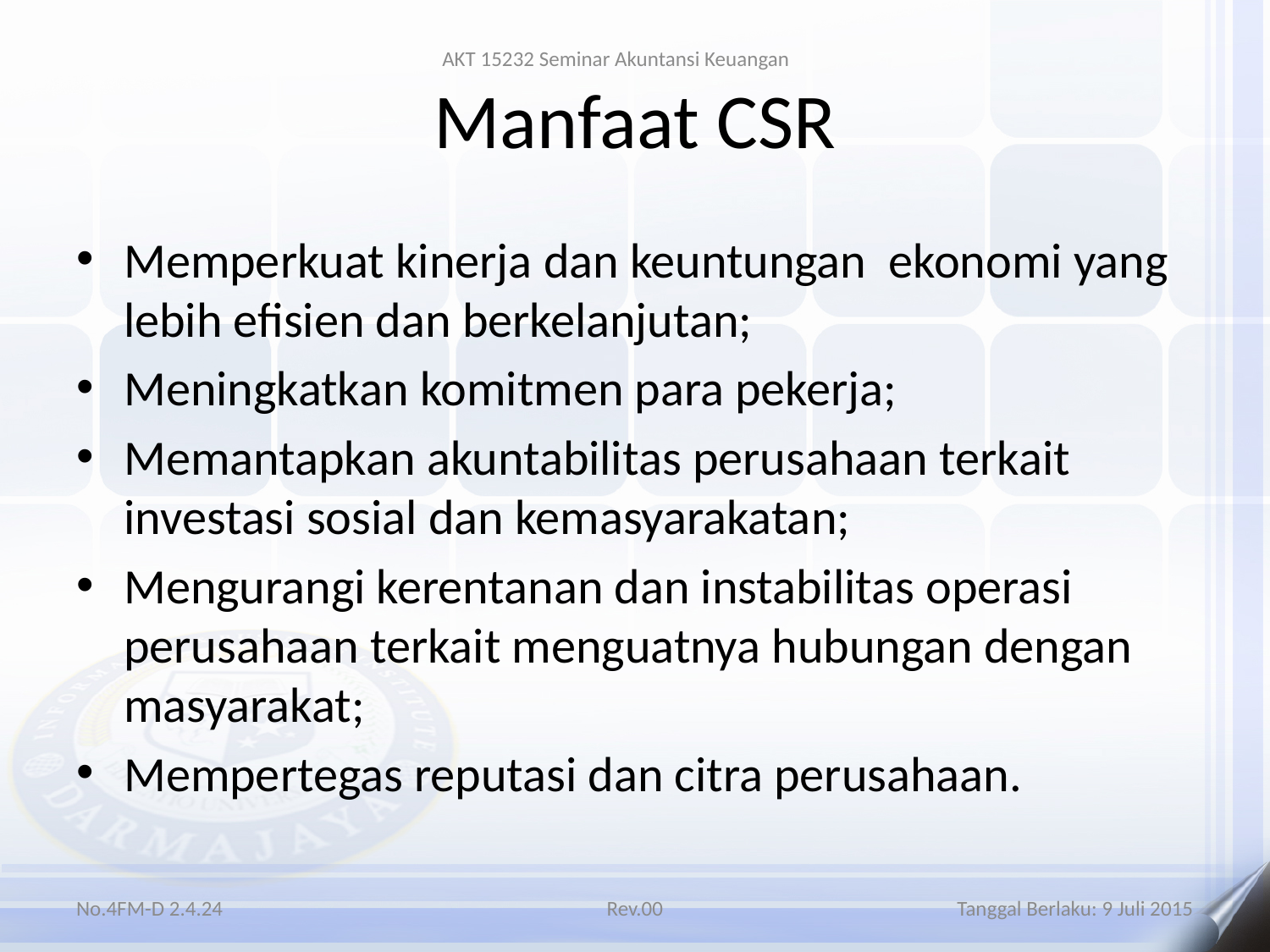

AKT 15232 Seminar Akuntansi Keuangan
# Manfaat CSR
Memperkuat kinerja dan keuntungan  ekonomi yang lebih efisien dan berkelanjutan;
Meningkatkan komitmen para pekerja;
Memantapkan akuntabilitas perusahaan terkait investasi sosial dan kemasyarakatan;
Mengurangi kerentanan dan instabilitas operasi perusahaan terkait menguatnya hubungan dengan masyarakat;
Mempertegas reputasi dan citra perusahaan.

No.4FM-D 2.4.24
Rev.00
Tanggal Berlaku: 9 Juli 2015